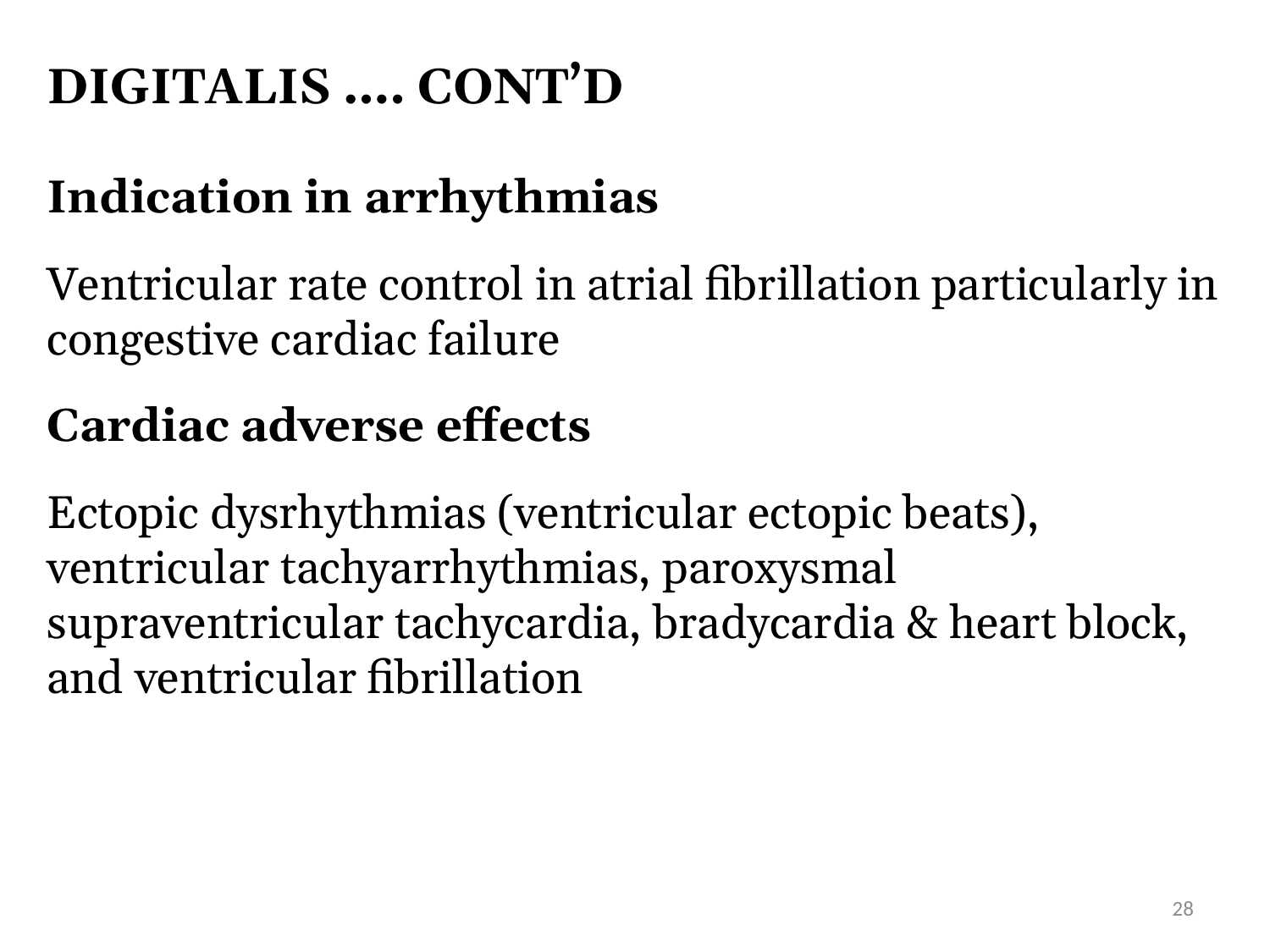

Digitalis …. Cont’d
Indication in arrhythmias
Ventricular rate control in atrial fibrillation particularly in congestive cardiac failure
Cardiac adverse effects
Ectopic dysrhythmias (ventricular ectopic beats), ventricular tachyarrhythmias, paroxysmal supraventricular tachycardia, bradycardia & heart block, and ventricular fibrillation
28